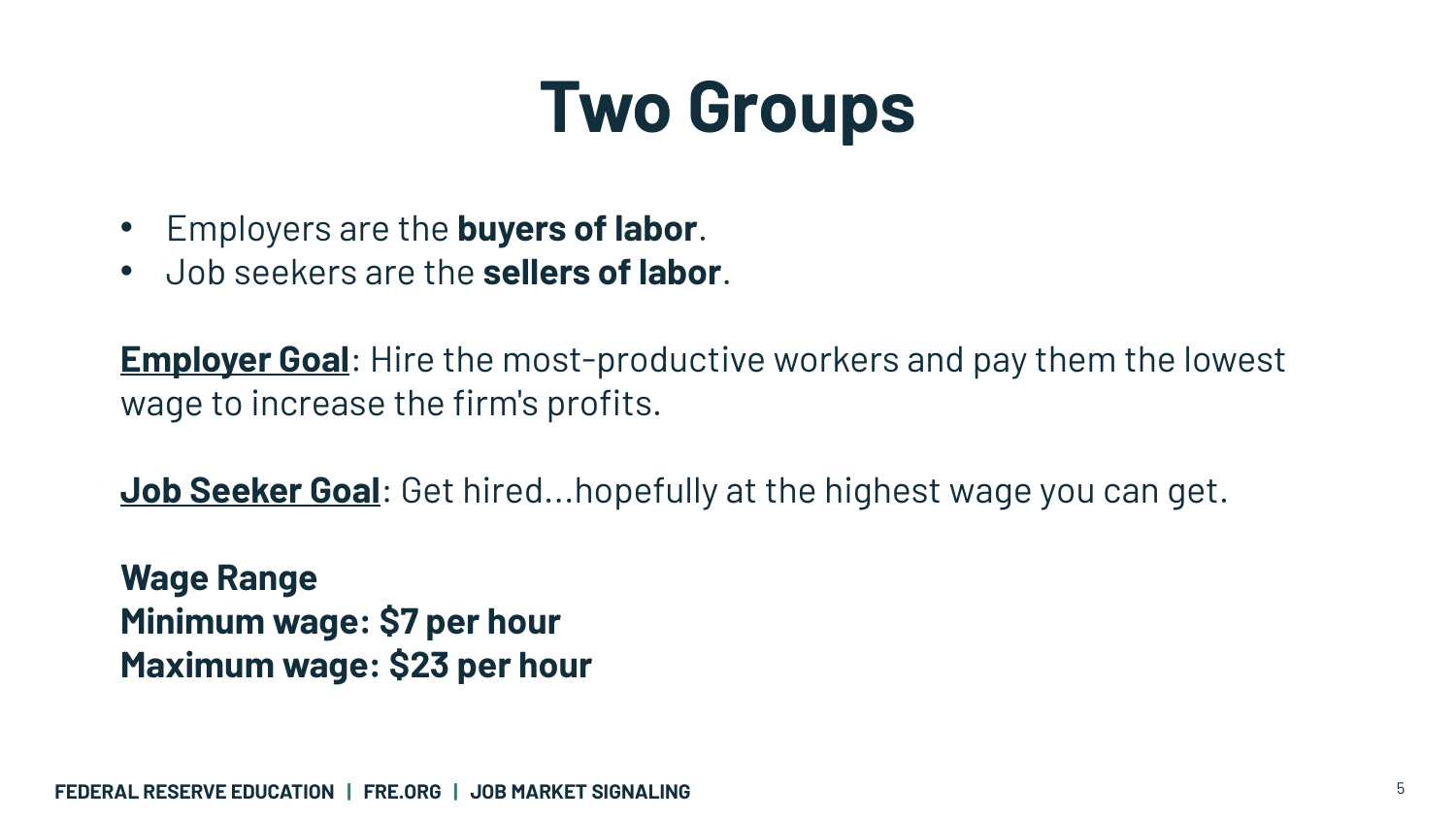

Two Groups
Employers are the buyers of labor.
Job seekers are the sellers of labor.

Employer Goal: Hire the most-productive workers and pay them the lowest wage to increase the firm's profits.

Job Seeker Goal: Get hired...hopefully at the highest wage you can get.

Wage Range
Minimum wage: $7 per hour
Maximum wage: $23 per hour